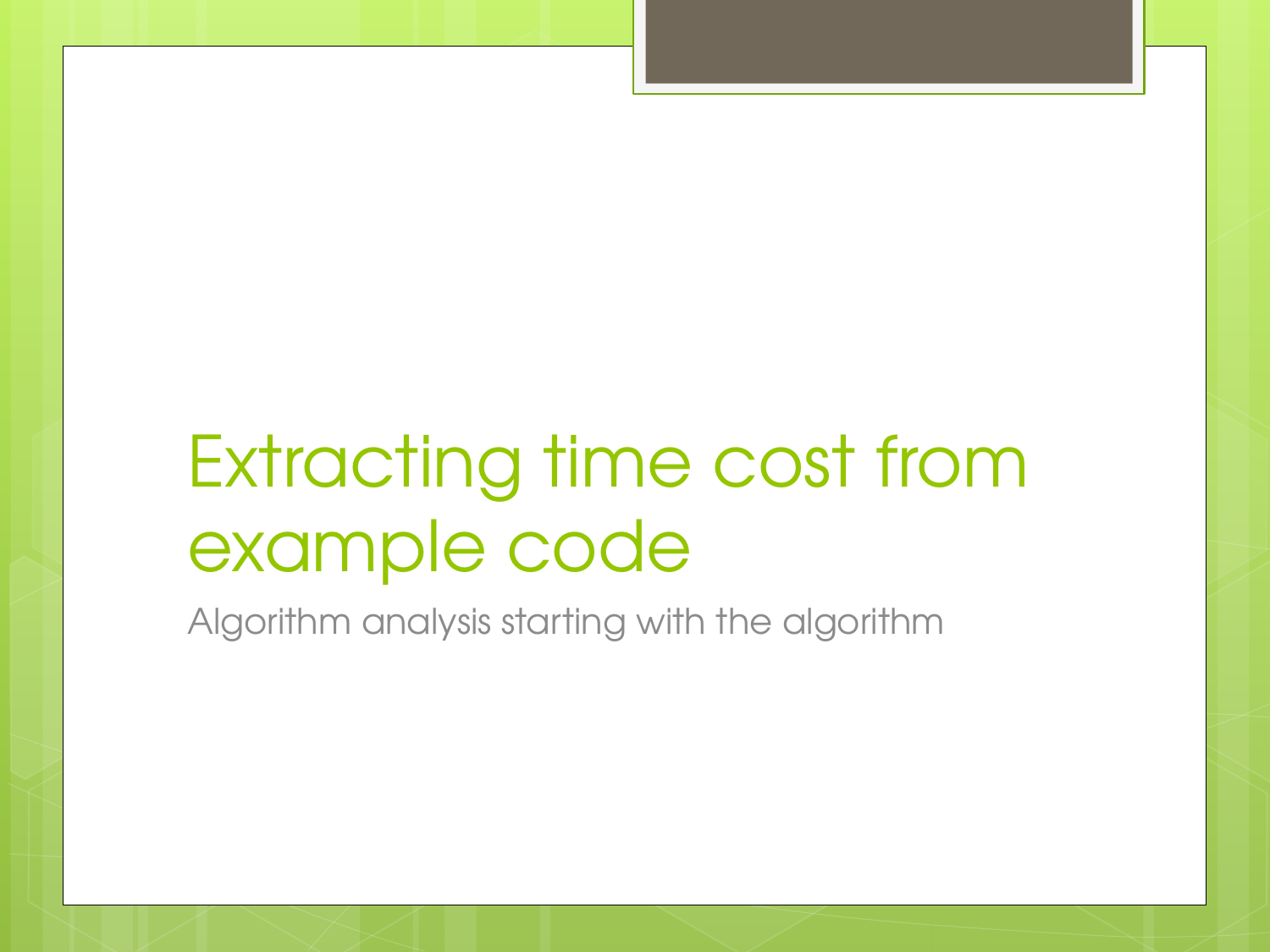

# Extracting time cost from example code
Algorithm analysis starting with the algorithm